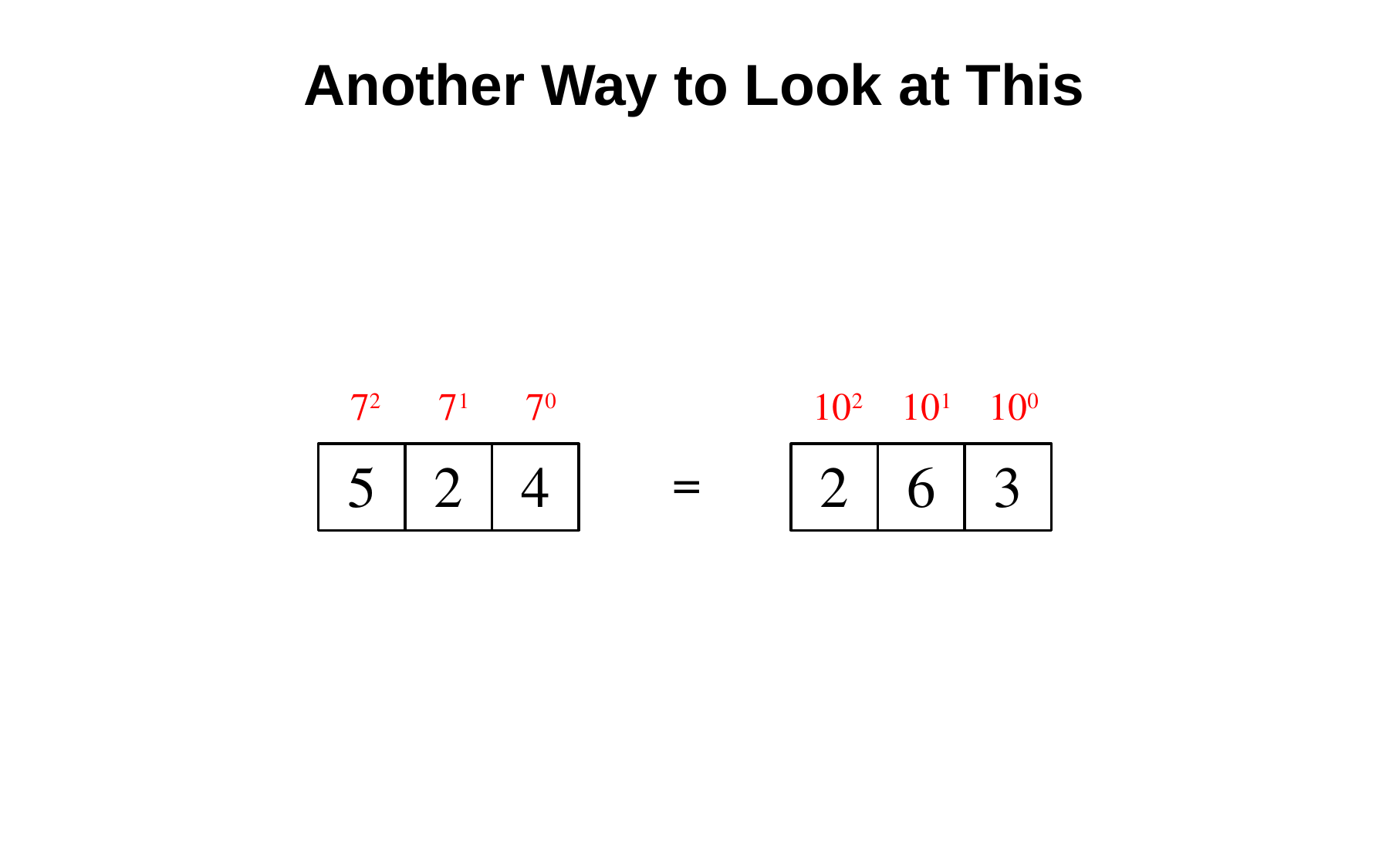

# Another Way to Look at This
72
71
70
102
101
100
5
2
4
=
2
6
3